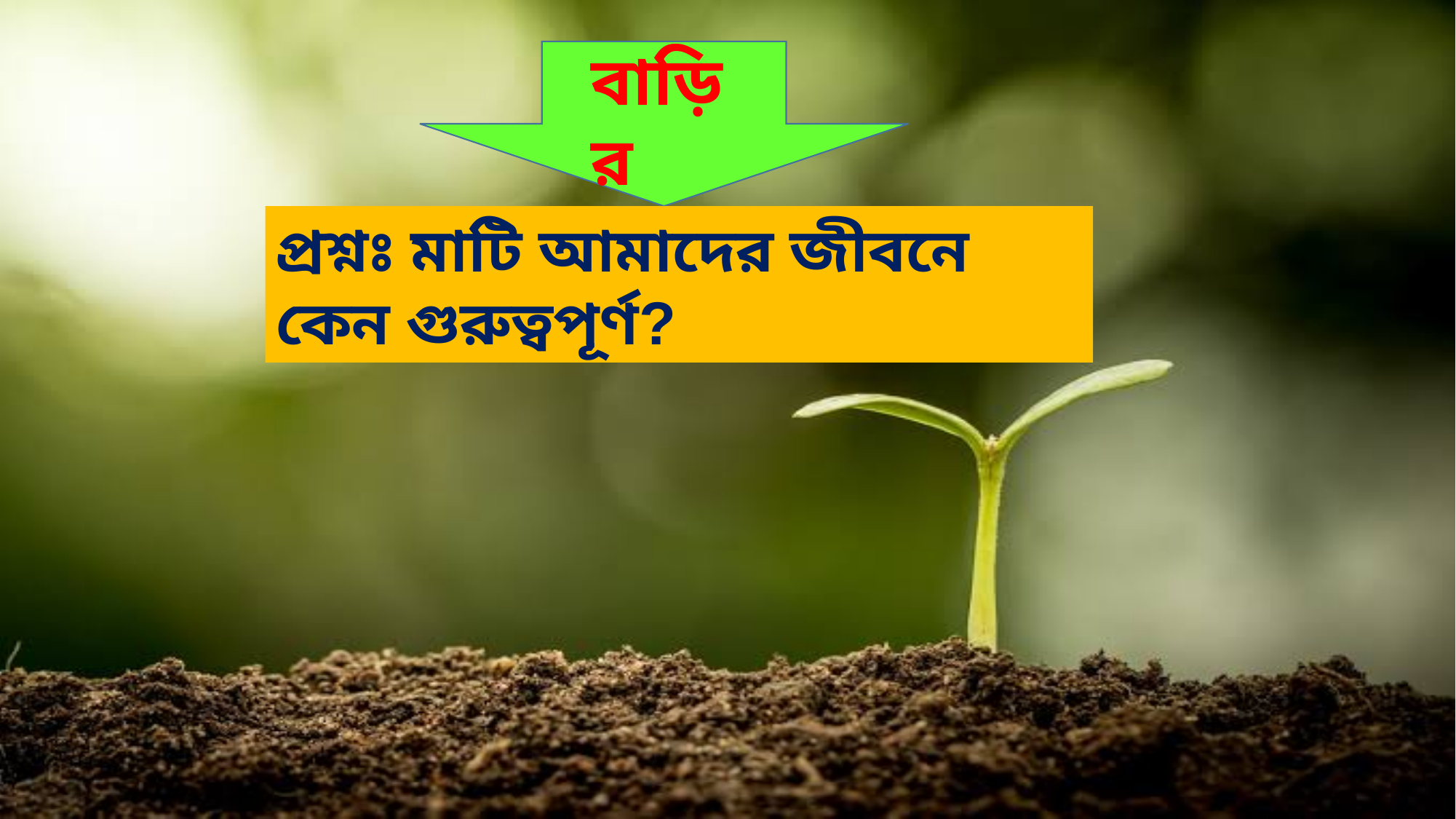

বাড়ির
কাজঃ-

প্রশ্নঃ মাটি আমাদের জীবনে কেন গুরুত্বপূর্ণ?